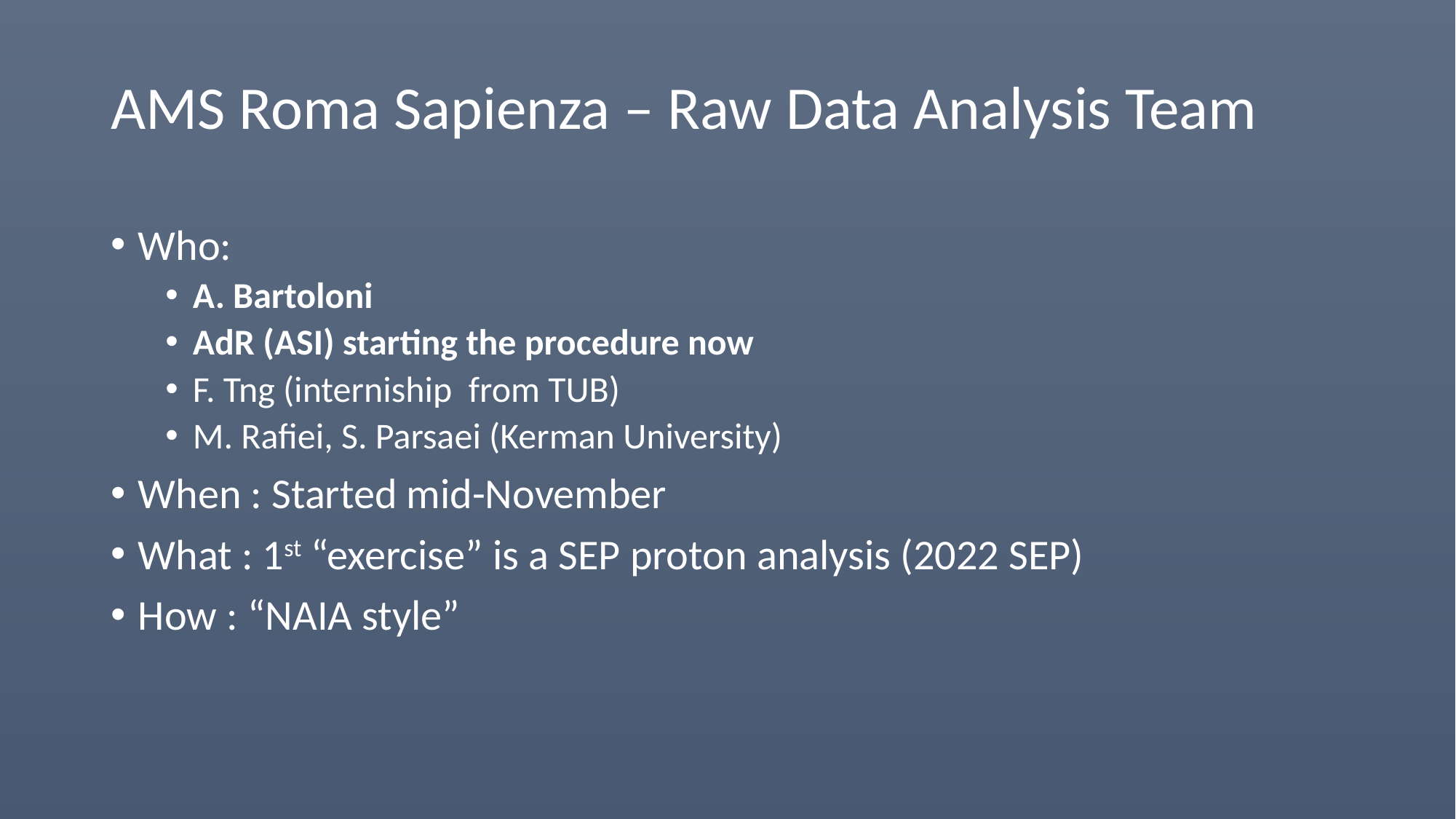

# AMS Roma Sapienza – Raw Data Analysis Team
Who:
A. Bartoloni
AdR (ASI) starting the procedure now
F. Tng (interniship  from TUB)
M. Rafiei, S. Parsaei (Kerman University)
When : Started mid-November
What : 1st “exercise” is a SEP proton analysis (2022 SEP)
How : “NAIA style”